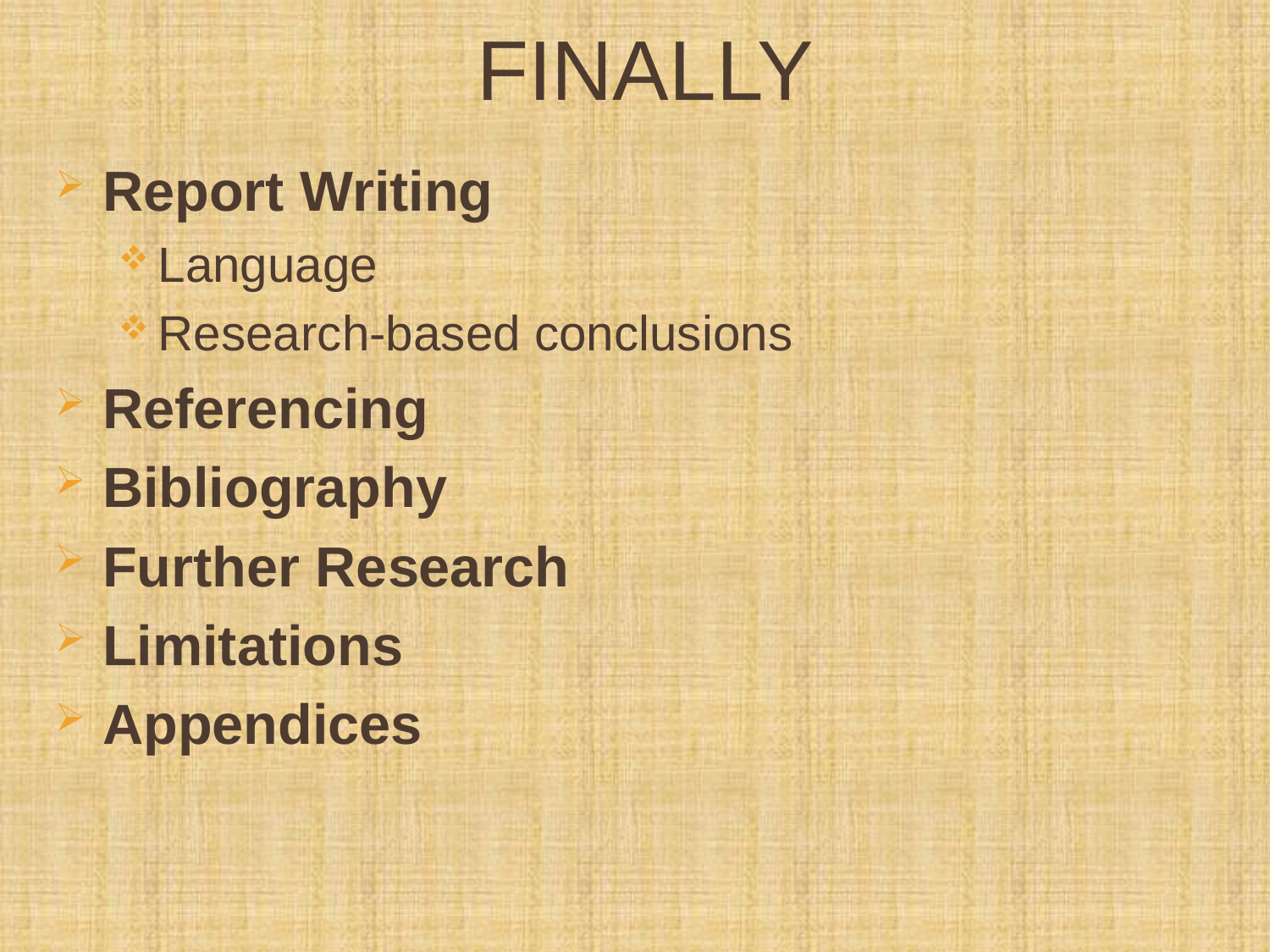

# FINALLY
Report Writing
Language
Research-based conclusions
Referencing
Bibliography
Further Research
Limitations
Appendices